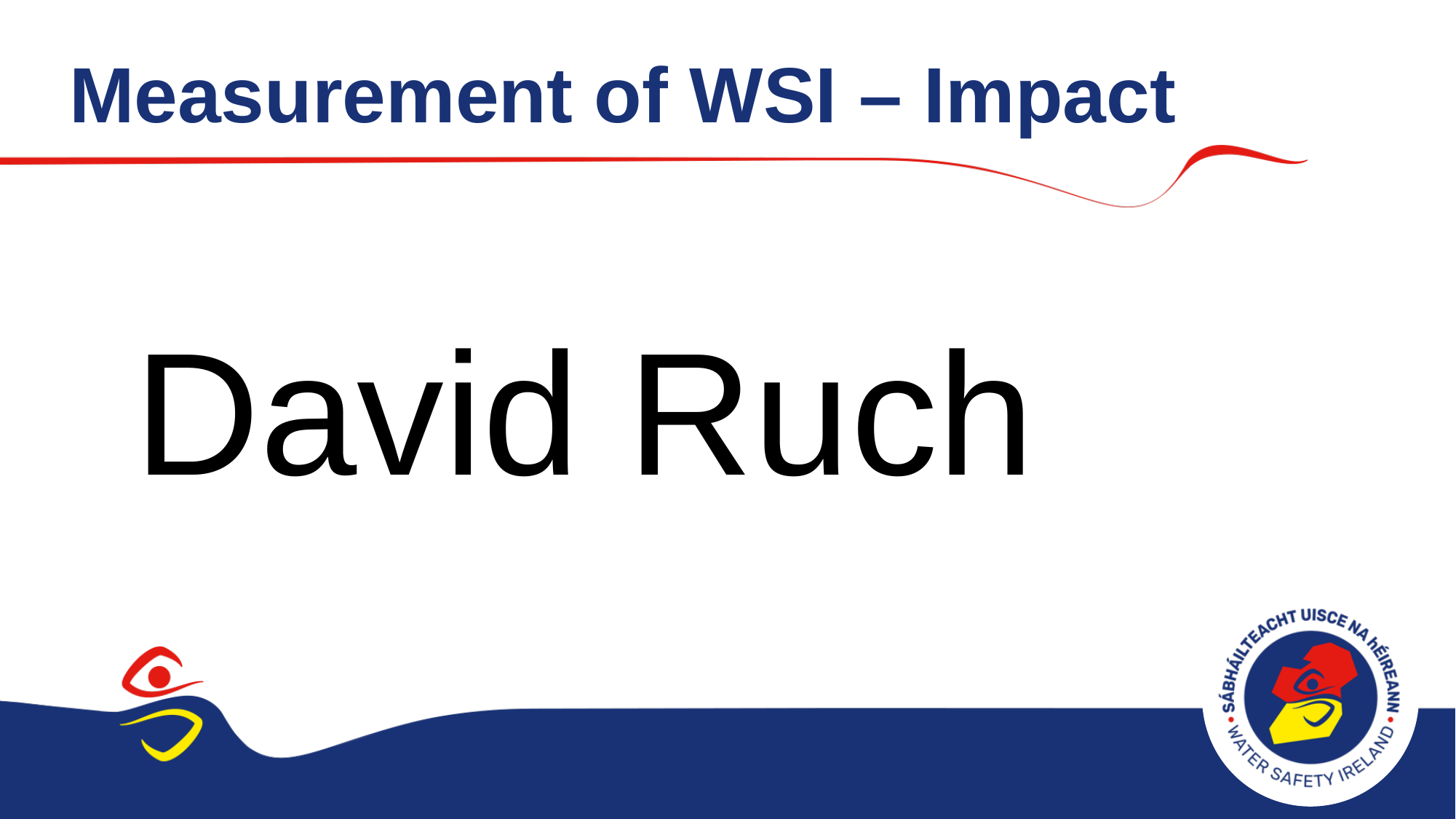

# Measurement of WSI – Impact
David Ruch